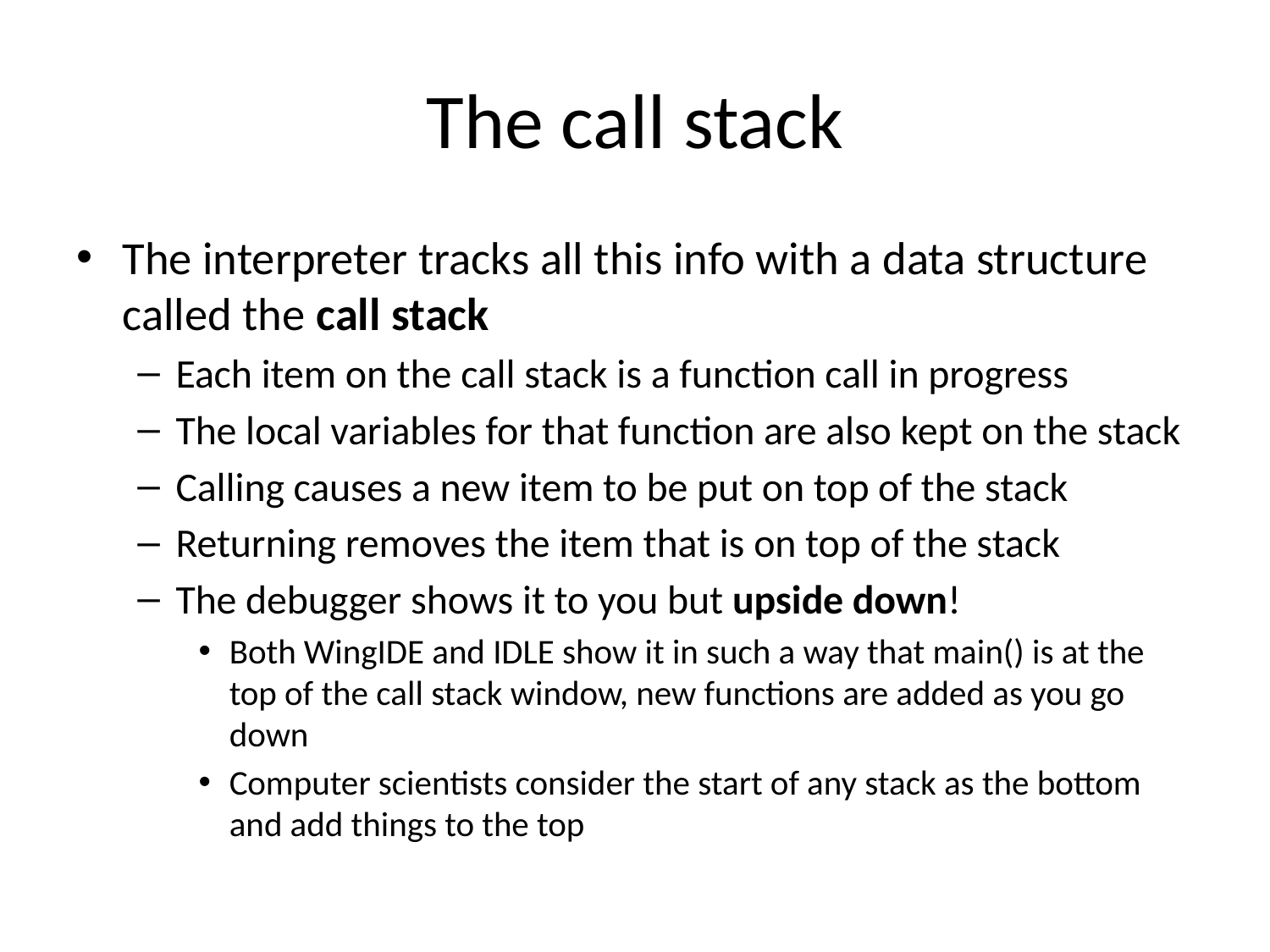

# The call stack
The interpreter tracks all this info with a data structure called the call stack
Each item on the call stack is a function call in progress
The local variables for that function are also kept on the stack
Calling causes a new item to be put on top of the stack
Returning removes the item that is on top of the stack
The debugger shows it to you but upside down!
Both WingIDE and IDLE show it in such a way that main() is at the top of the call stack window, new functions are added as you go down
Computer scientists consider the start of any stack as the bottom and add things to the top